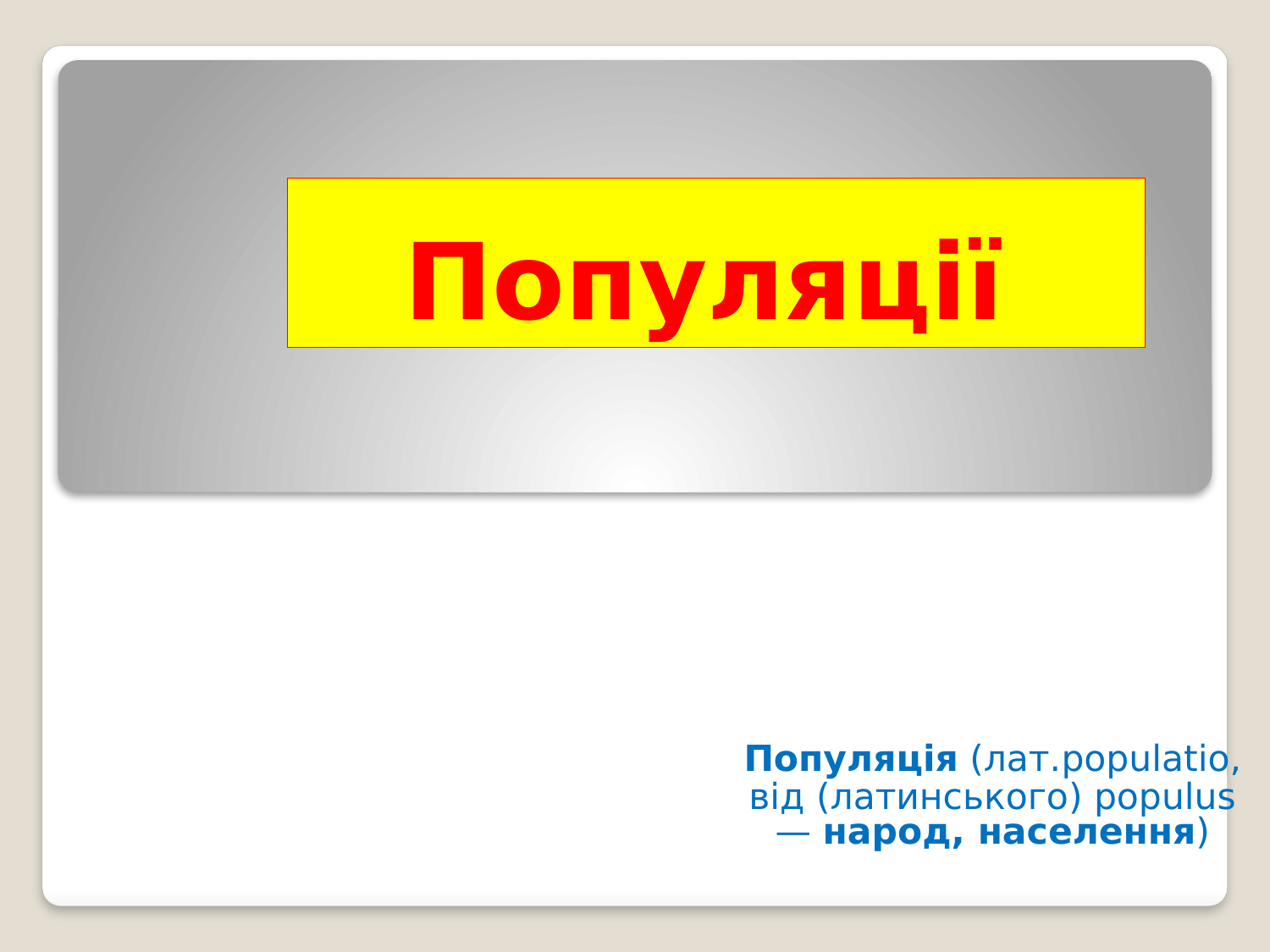

# Популяції
Популяція (лат.populatio,
від (латинського) populus — народ, населення)